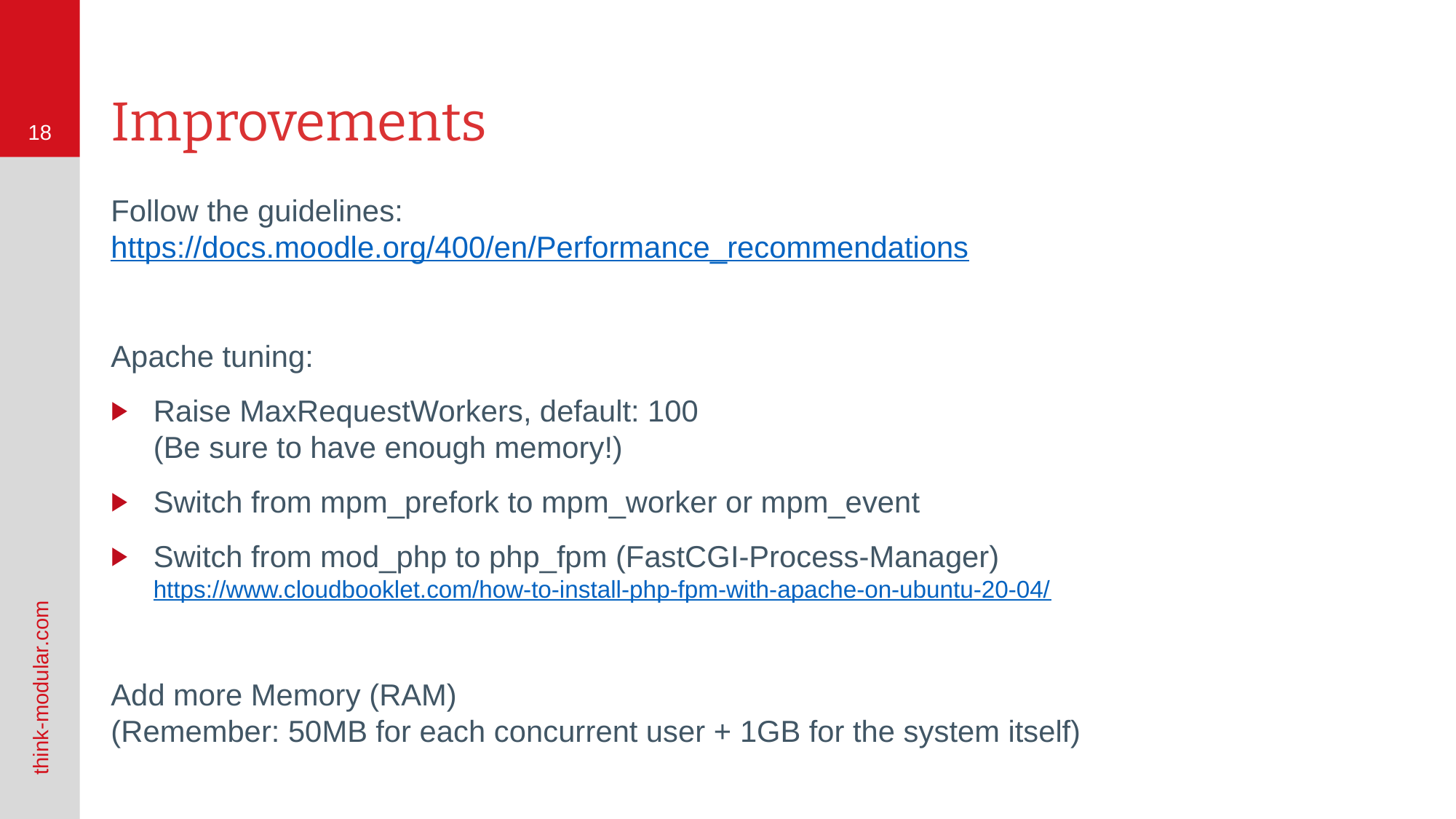

# Improvements
Follow the guidelines: https://docs.moodle.org/400/en/Performance_recommendations

Apache tuning:
Raise MaxRequestWorkers, default: 100
(Be sure to have enough memory!)
Switch from mpm_prefork to mpm_worker or mpm_event
Switch from mod_php to php_fpm (FastCGI-Process-Manager)
https://www.cloudbooklet.com/how-to-install-php-fpm-with-apache-on-ubuntu-20-04/

Add more Memory (RAM)
(Remember: 50MB for each concurrent user + 1GB for the system itself)